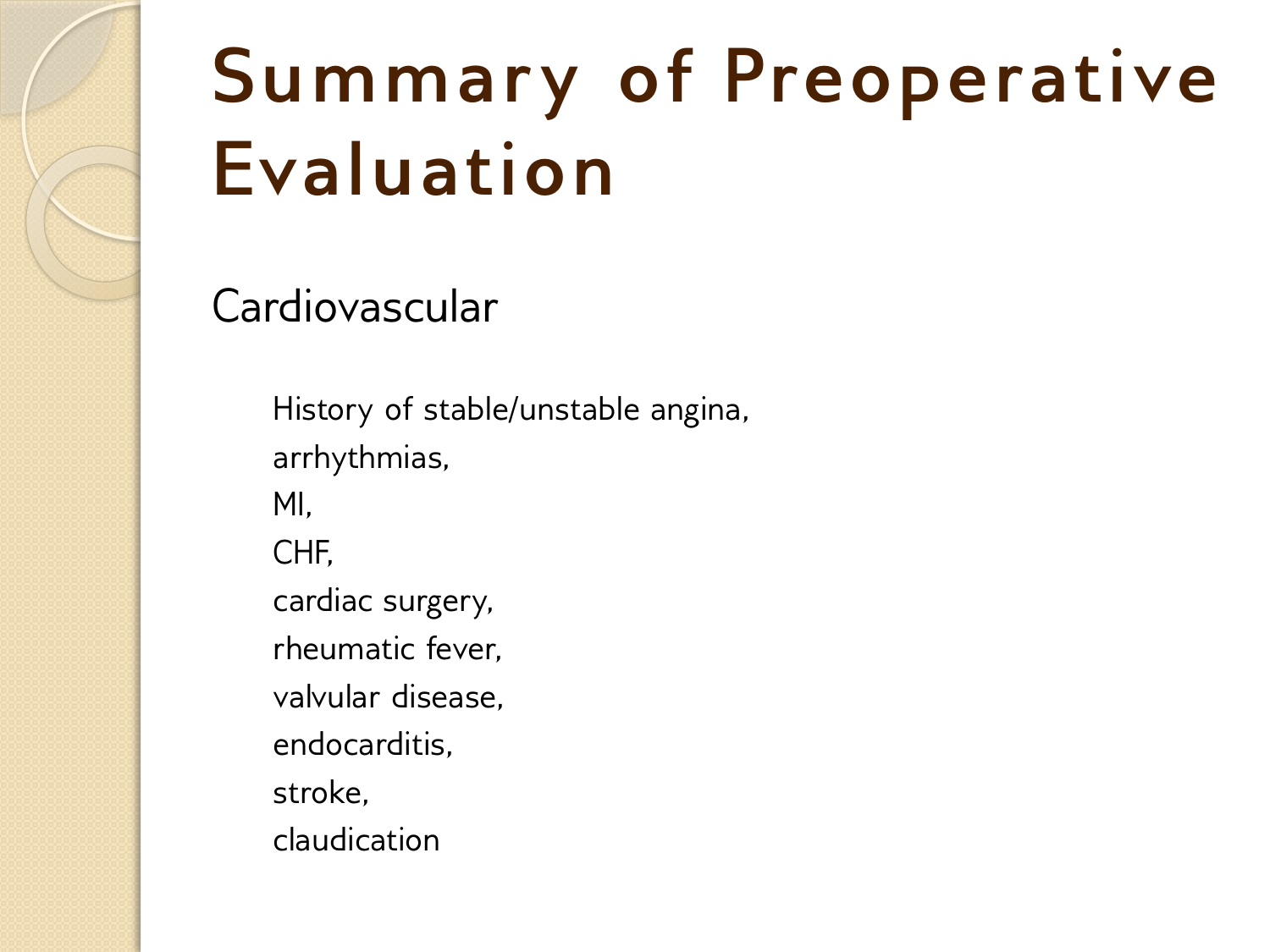

# Summary of Preoperative Evaluation

Cardiovascular

History of stable/unstable angina,
arrhythmias,
MI,
CHF,
cardiac surgery,
rheumatic fever,
valvular disease,
endocarditis,
stroke,
claudication